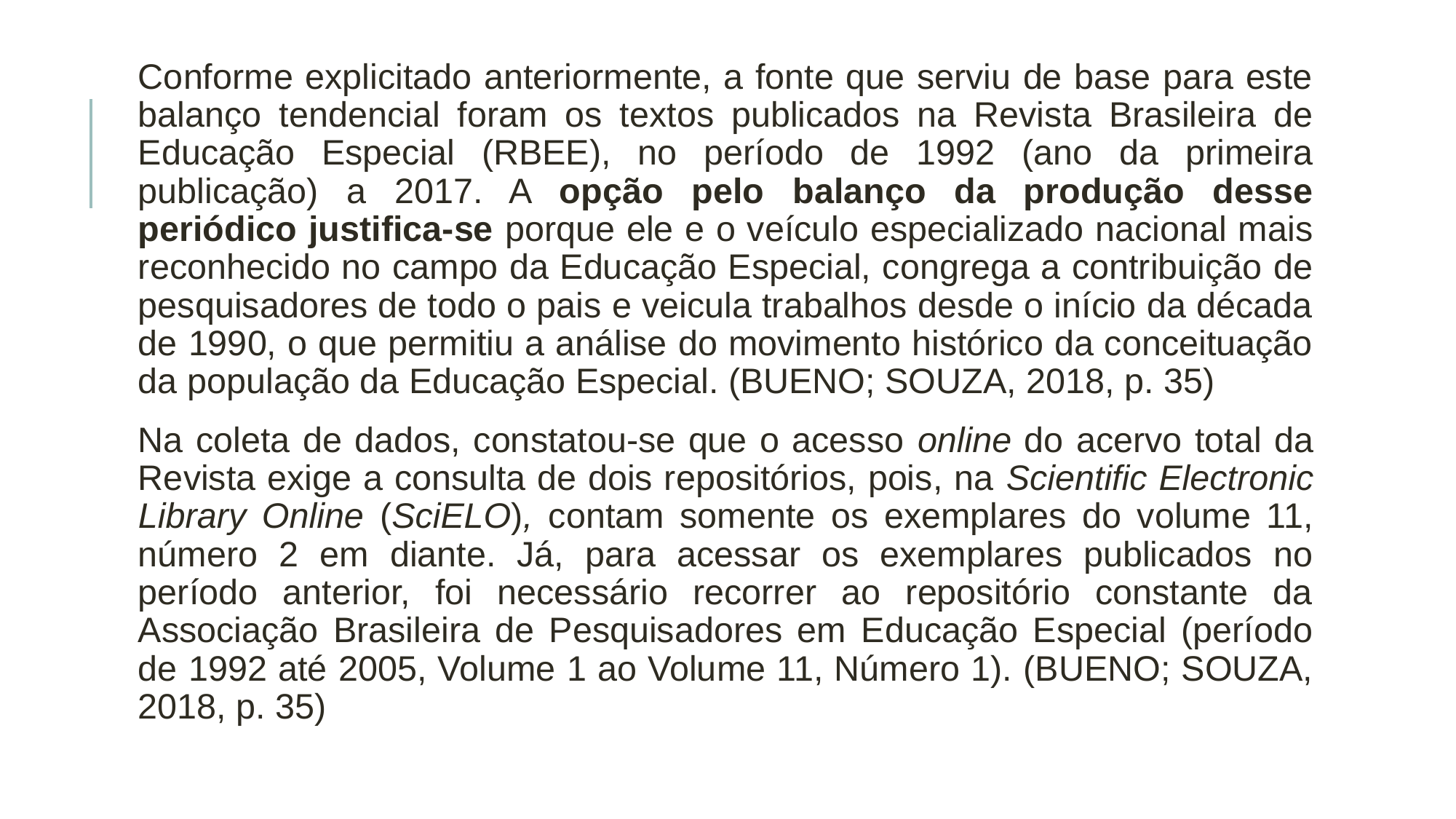

Conforme explicitado anteriormente, a fonte que serviu de base para este balanço tendencial foram os textos publicados na Revista Brasileira de Educação Especial (RBEE), no período de 1992 (ano da primeira publicação) a 2017. A opção pelo balanço da produção desse periódico justifica-se porque ele e o veículo especializado nacional mais reconhecido no campo da Educação Especial, congrega a contribuição de pesquisadores de todo o pais e veicula trabalhos desde o início da década de 1990, o que permitiu a análise do movimento histórico da conceituação da população da Educação Especial. (BUENO; SOUZA, 2018, p. 35)
Na coleta de dados, constatou-se que o acesso online do acervo total da Revista exige a consulta de dois repositórios, pois, na Scientific Electronic Library Online (SciELO), contam somente os exemplares do volume 11, número 2 em diante. Já, para acessar os exemplares publicados no período anterior, foi necessário recorrer ao repositório constante da Associação Brasileira de Pesquisadores em Educação Especial (período de 1992 até 2005, Volume 1 ao Volume 11, Número 1). (BUENO; SOUZA, 2018, p. 35)